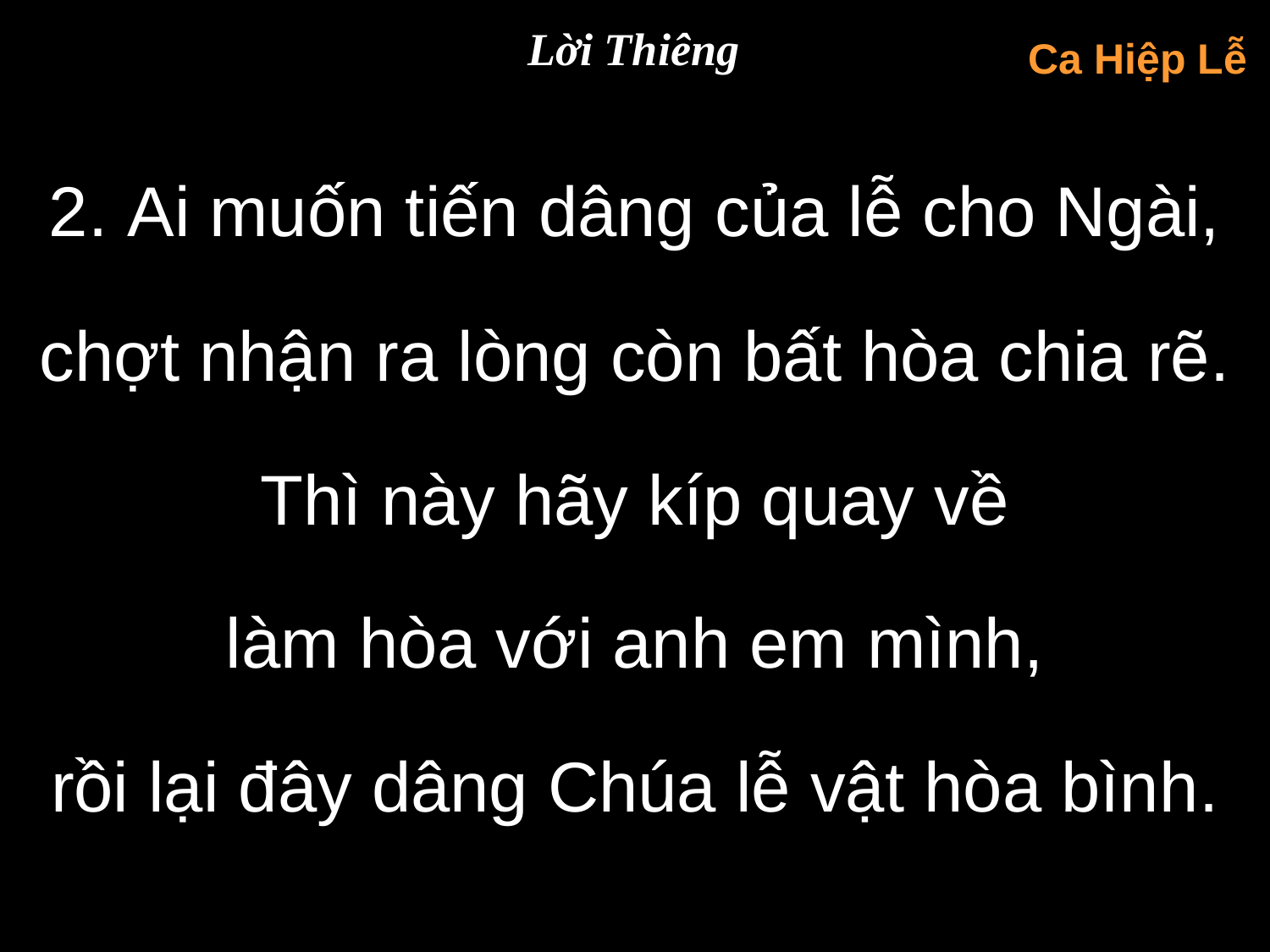

Lời Thiêng
Ca Hiệp Lễ
2. Ai muốn tiến dâng của lễ cho Ngài,
chợt nhận ra lòng còn bất hòa chia rẽ.
Thì này hãy kíp quay về
làm hòa với anh em mình,
rồi lại đây dâng Chúa lễ vật hòa bình.